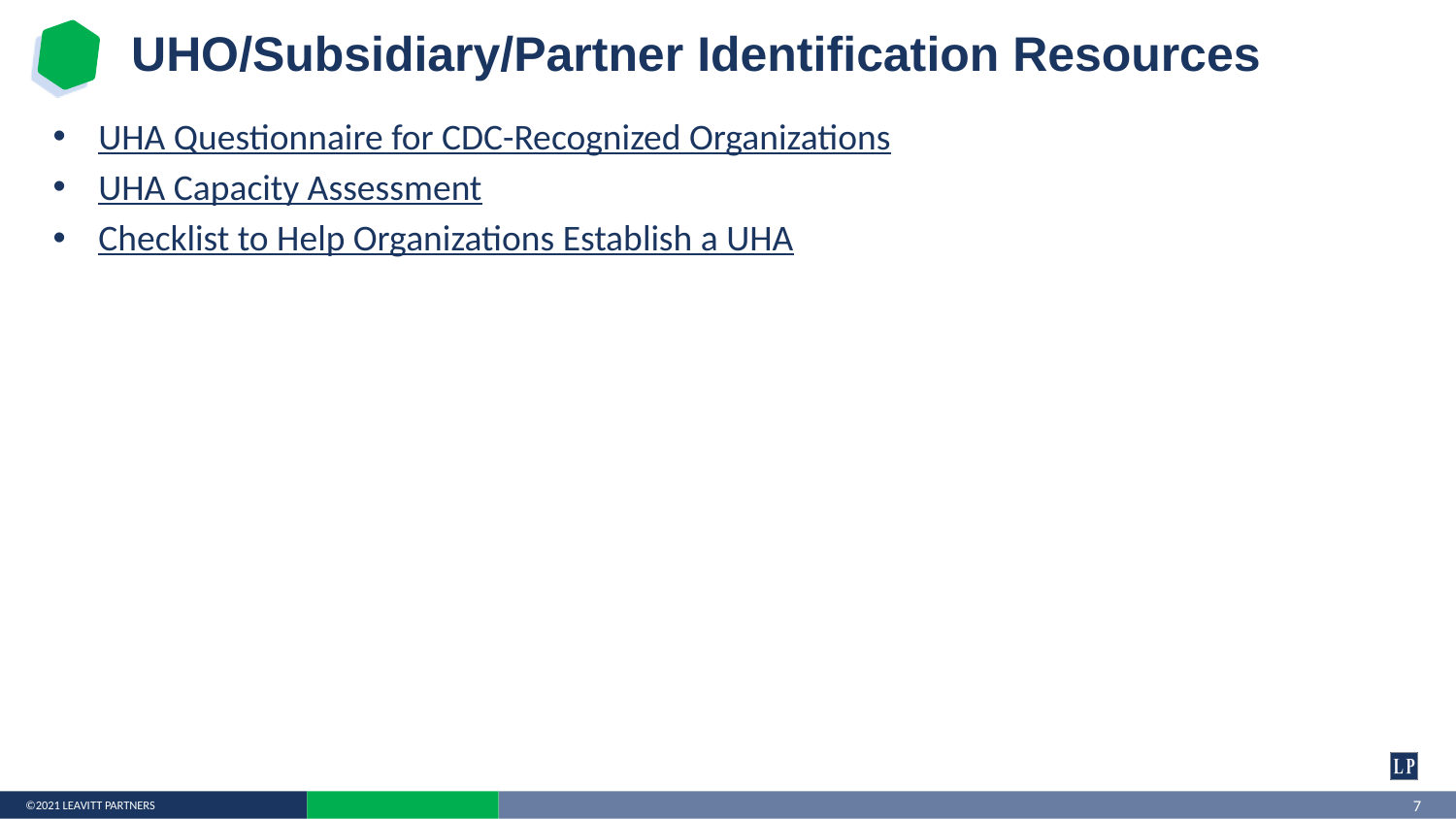

# UHO/Subsidiary/Partner Identification Resources
UHA Questionnaire for CDC-Recognized Organizations
UHA Capacity Assessment
Checklist to Help Organizations Establish a UHA